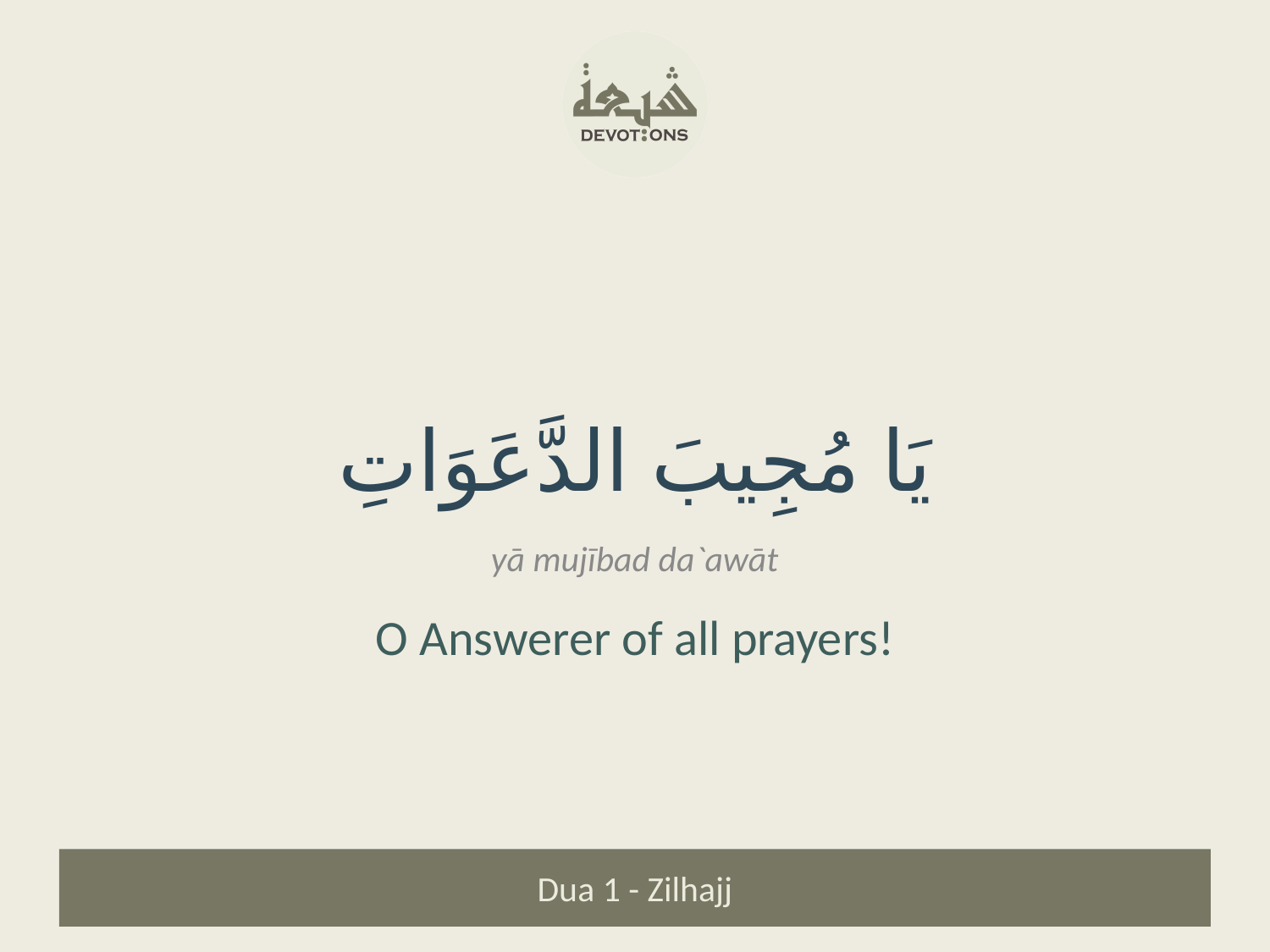

يَا مُجِيبَ الدَّعَوَاتِ
yā mujībad da`awāt
O Answerer of all prayers!
Dua 1 - Zilhajj